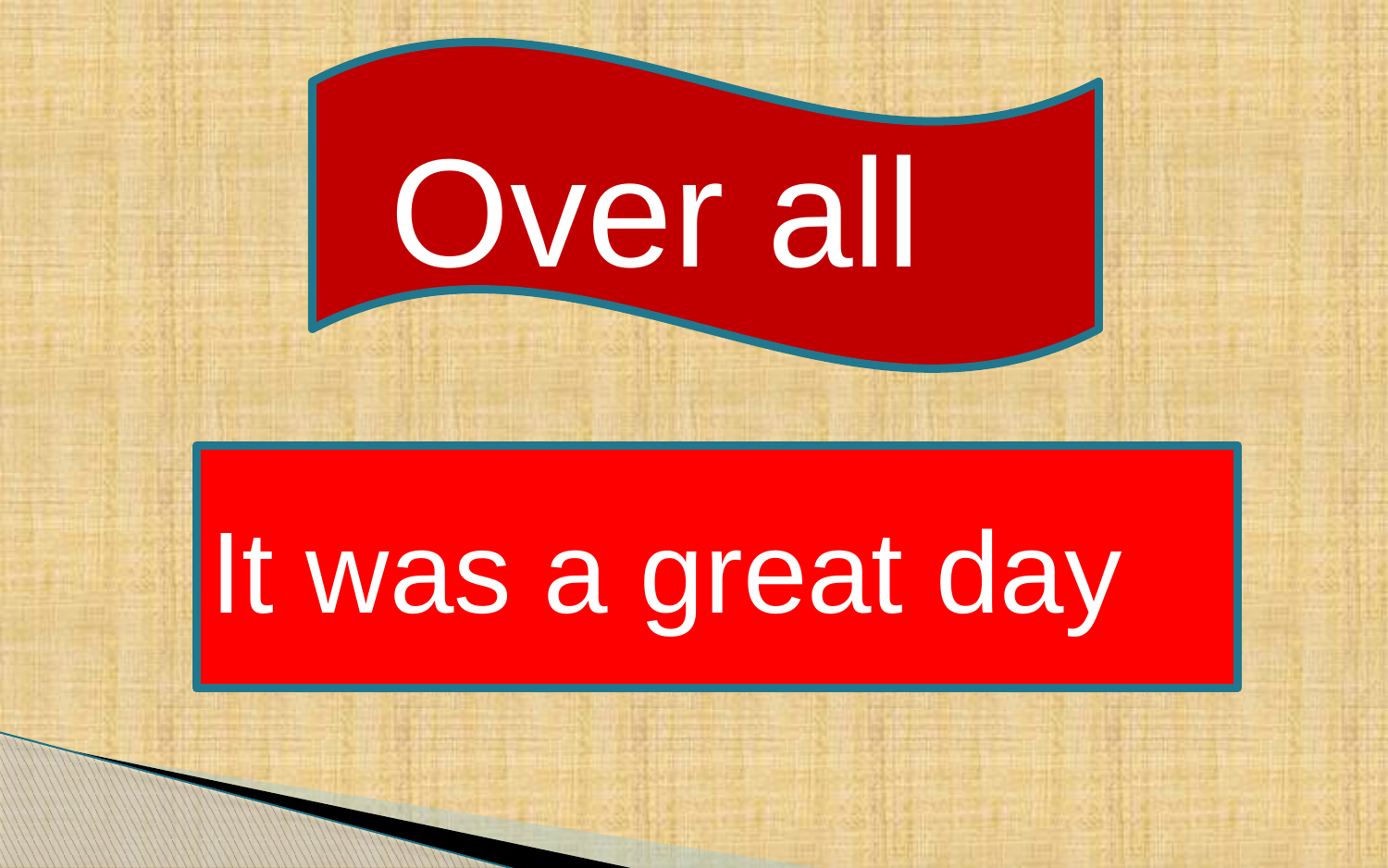

Over all
It was a great day